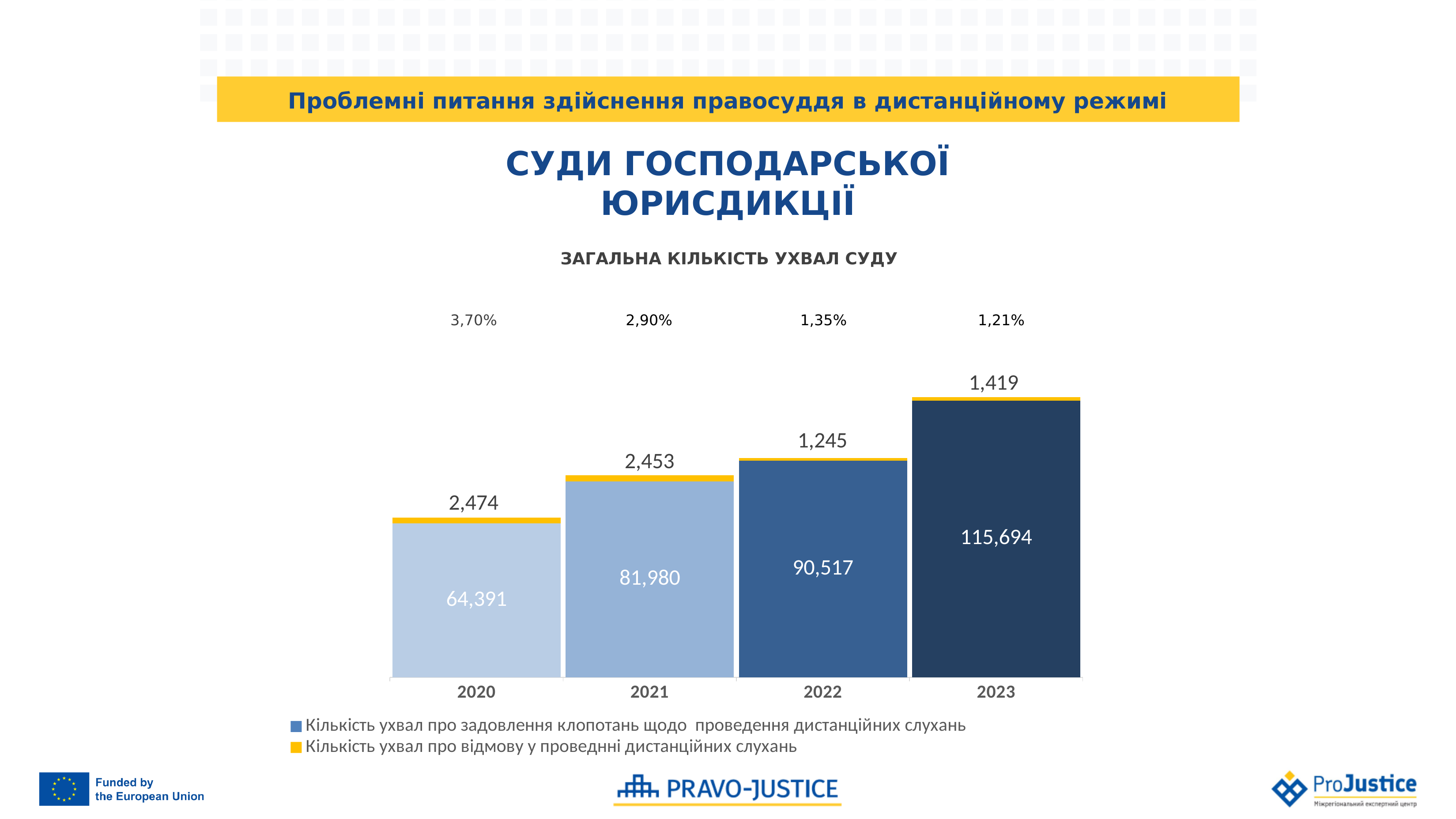

Проблемні питання здійснення правосуддя в дистанційному режимі

СУДИ ГОСПОДАРСЬКОЇ ЮРИСДИКЦІЇ
ЗАГАЛЬНА КІЛЬКІСТЬ УХВАЛ СУДУ

### Chart

| Category | Кількість ухвал про задовлення клопотань щодо  проведення дистанційних слухань | Кількість ухвал про відмову у проведнні дистанційних слухань  |
|---|---|---|
| 2020 | 64391.0 | 2474.0 |
| 2021 | 81980.0 | 2453.0 |
| 2022 | 90517.0 | 1245.0 |
| 2023 | 115694.0 | 1419.0 |
3,70%
2,90%
1,35%
1,21%